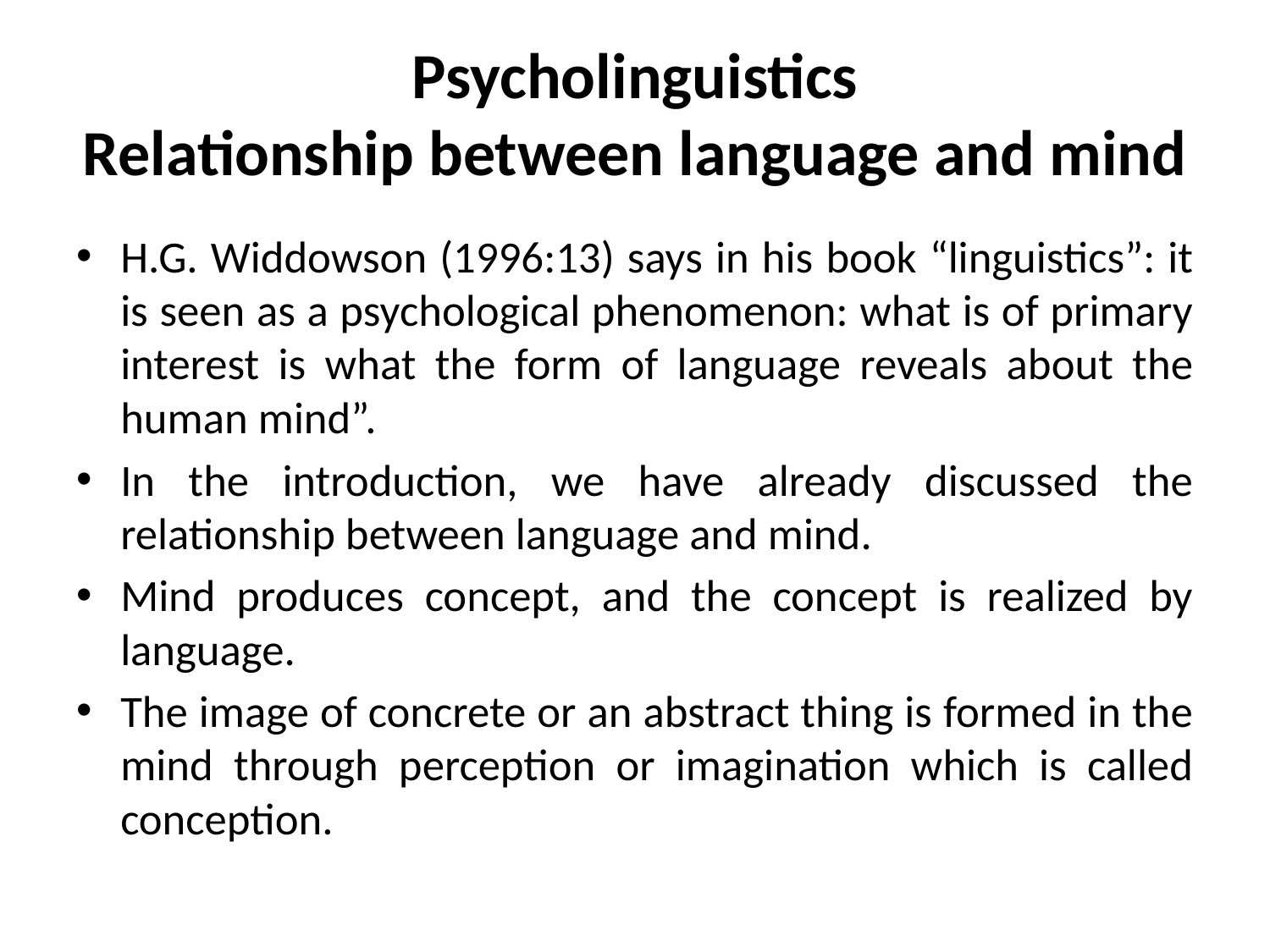

# Psycholinguistics Relationship between language and mind
H.G. Widdowson (1996:13) says in his book “linguistics”: it is seen as a psychological phenomenon: what is of primary interest is what the form of language reveals about the human mind”.
In the introduction, we have already discussed the relationship between language and mind.
Mind produces concept, and the concept is realized by language.
The image of concrete or an abstract thing is formed in the mind through perception or imagination which is called conception.